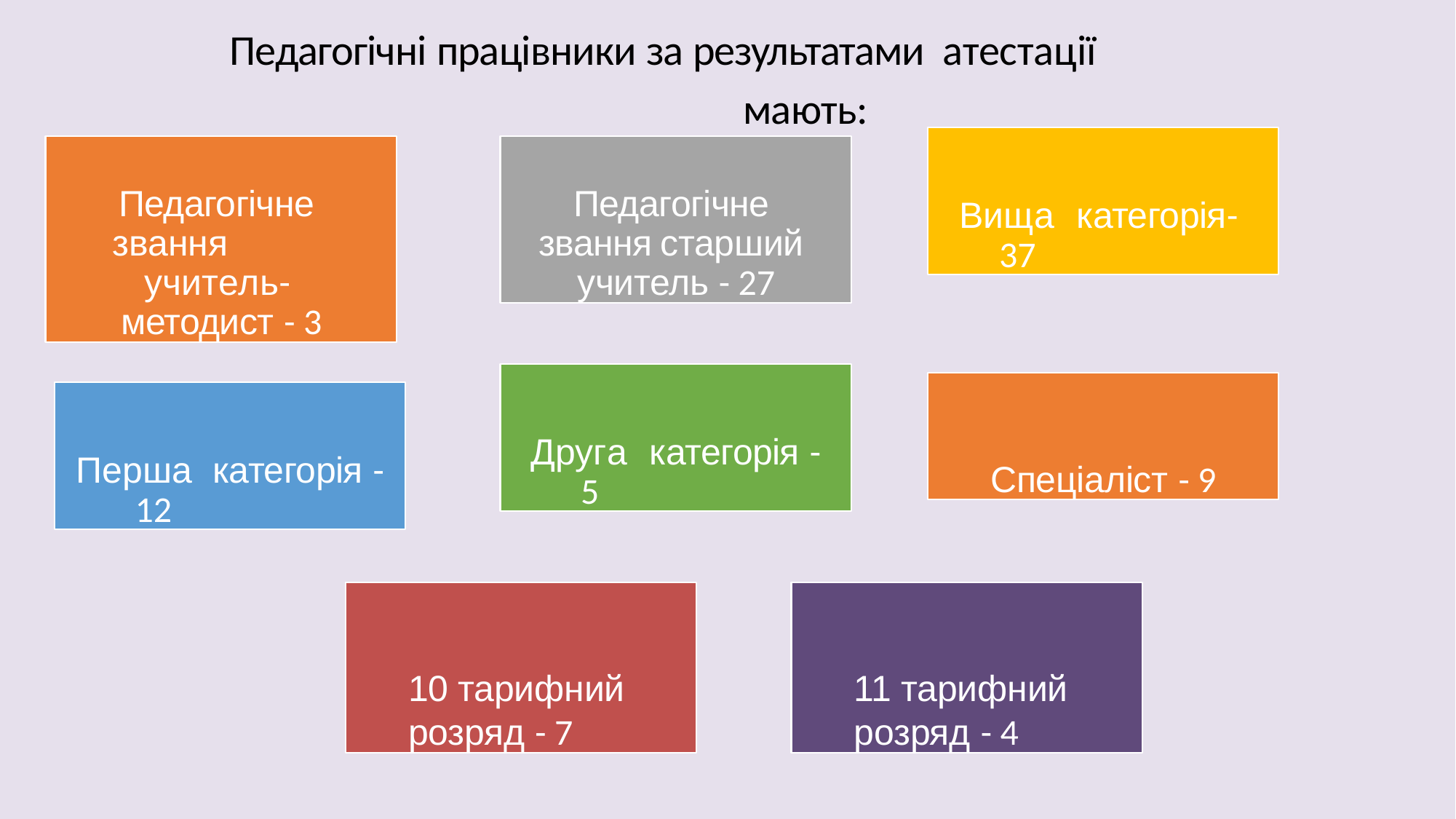

# Педагогічні працівники за результатами  атестації мають:

Вища  категорія- 37

Педагогічне  звання	учитель-  методист - 3

Педагогічне  звання старший  учитель - 27

Друга  категорія - 5

Спеціаліст - 9

Перша  категорія - 12

10 тарифний розряд - 7

11 тарифний розряд - 4